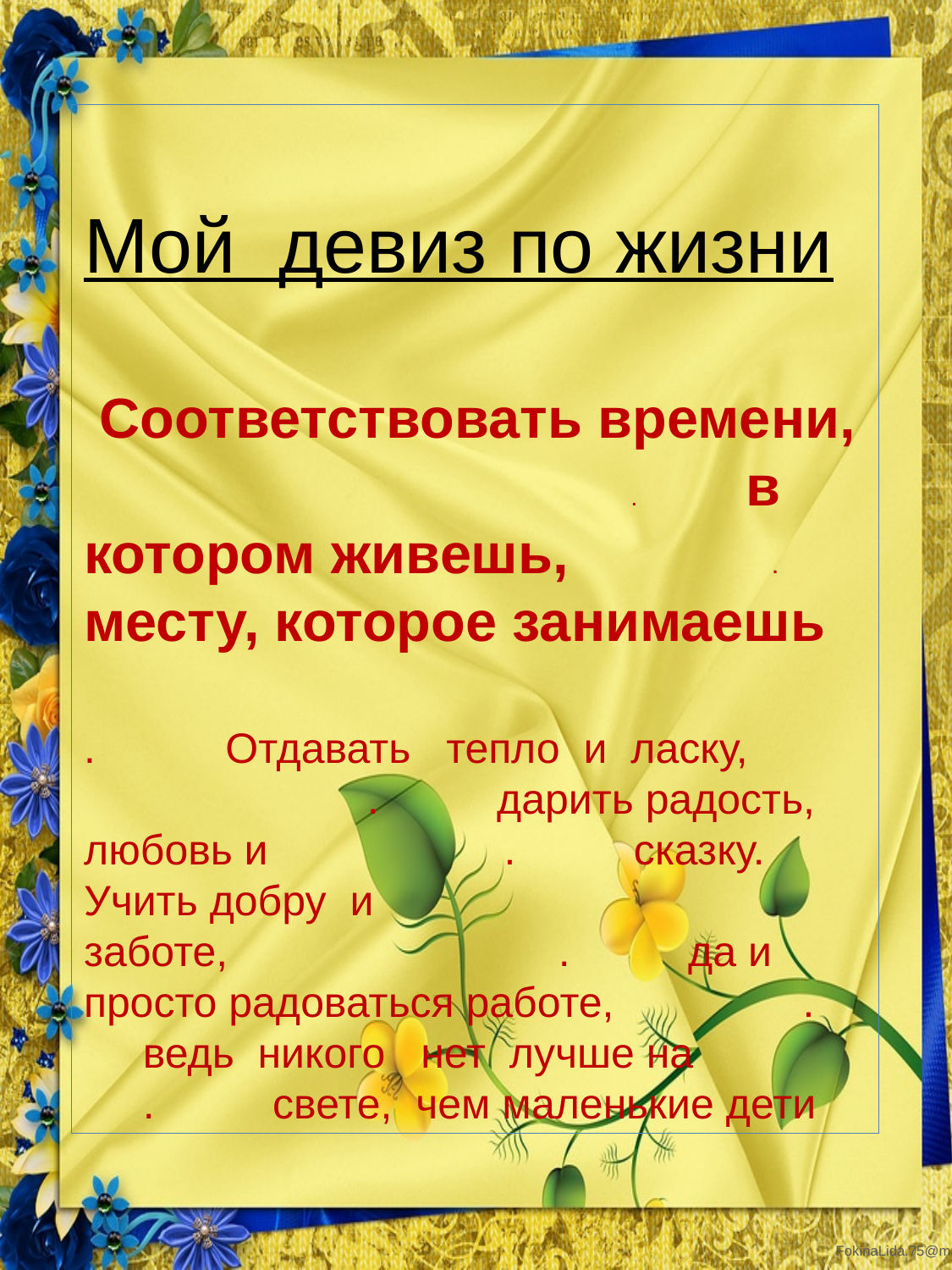

Мой  девиз по жизни

 Соответствовать времени,                                    .       в котором живешь,             . месту, которое занимаешь

.           Отдавать   тепло  и  ласку,                                  .          дарить радость, любовь и                    .          сказку. Учить добру  и заботе,                            .          да и просто радоваться работе,                .          ведь  никого   нет  лучше на                    .          свете,  чем маленькие дети